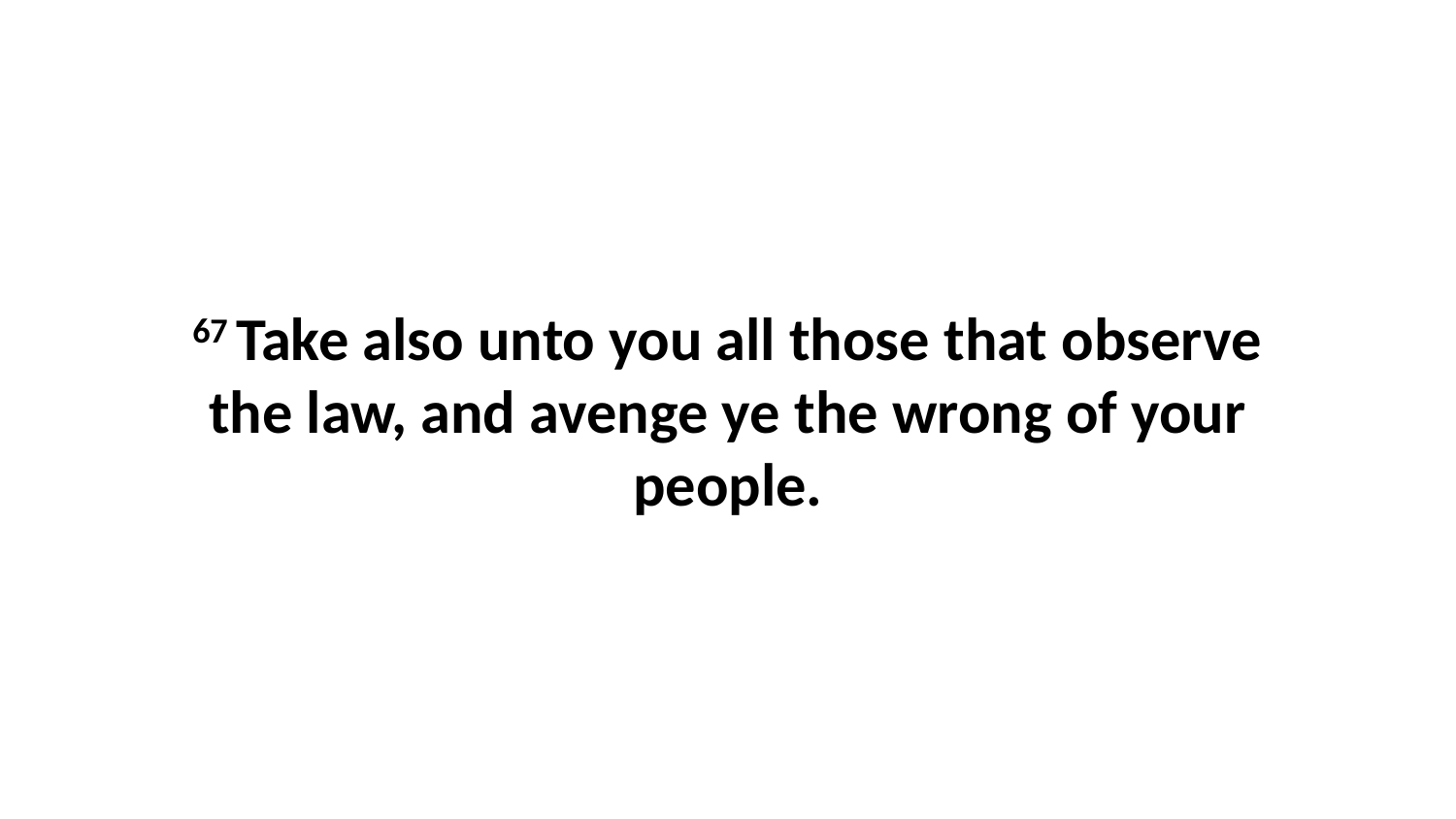

67 Take also unto you all those that observe the law, and avenge ye the wrong of your people.